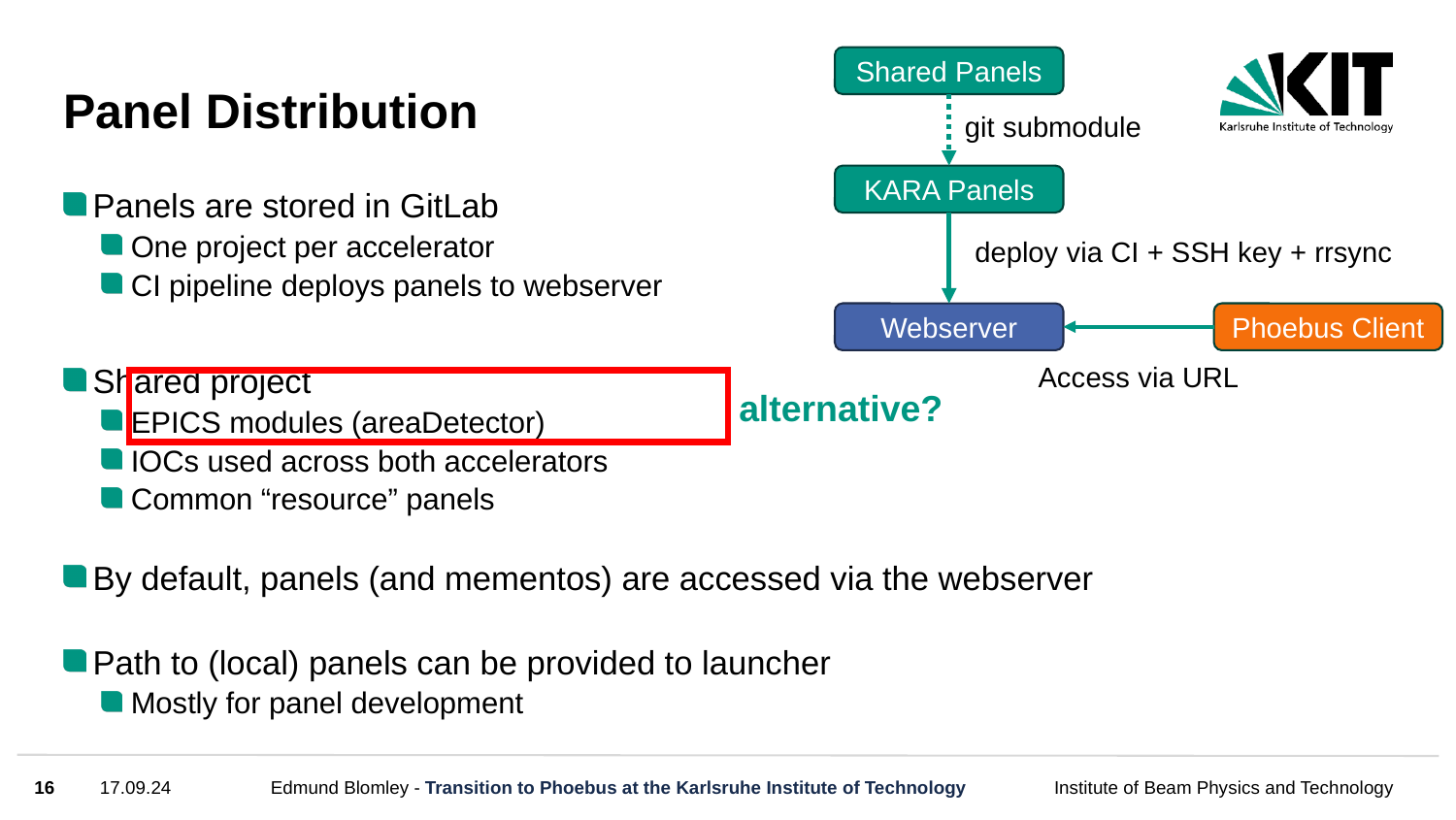

# Panel Distribution
Shared Panels
git submodule
KARA Panels
Panels are stored in GitLab
One project per accelerator
CI pipeline deploys panels to webserver

Shared project
EPICS modules (areaDetector)
IOCs used across both accelerators
Common “resource” panels

By default, panels (and mementos) are accessed via the webserver

Path to (local) panels can be provided to launcher
Mostly for panel development

deploy via CI + SSH key + rrsync
Webserver
Phoebus Client
Access via URL

alternative?
16
17.09.24